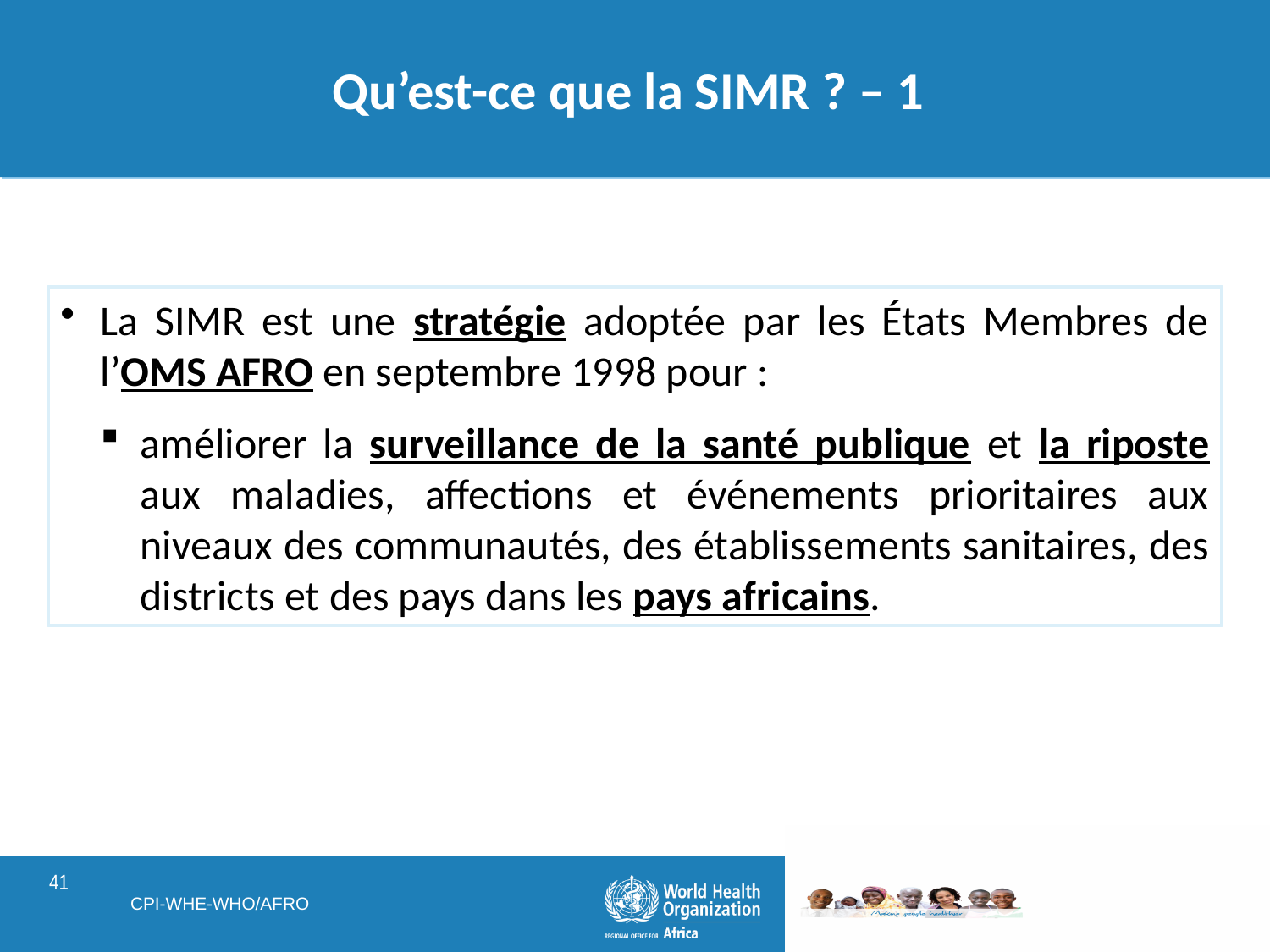

# Qu’est-ce que la SIMR ? – 1

La SIMR est une stratégie adoptée par les États Membres de l’OMS AFRO en septembre 1998 pour :
améliorer la surveillance de la santé publique et la riposte aux maladies, affections et événements prioritaires aux niveaux des communautés, des établissements sanitaires, des districts et des pays dans les pays africains.
CPI-WHE-WHO/AFRO
41